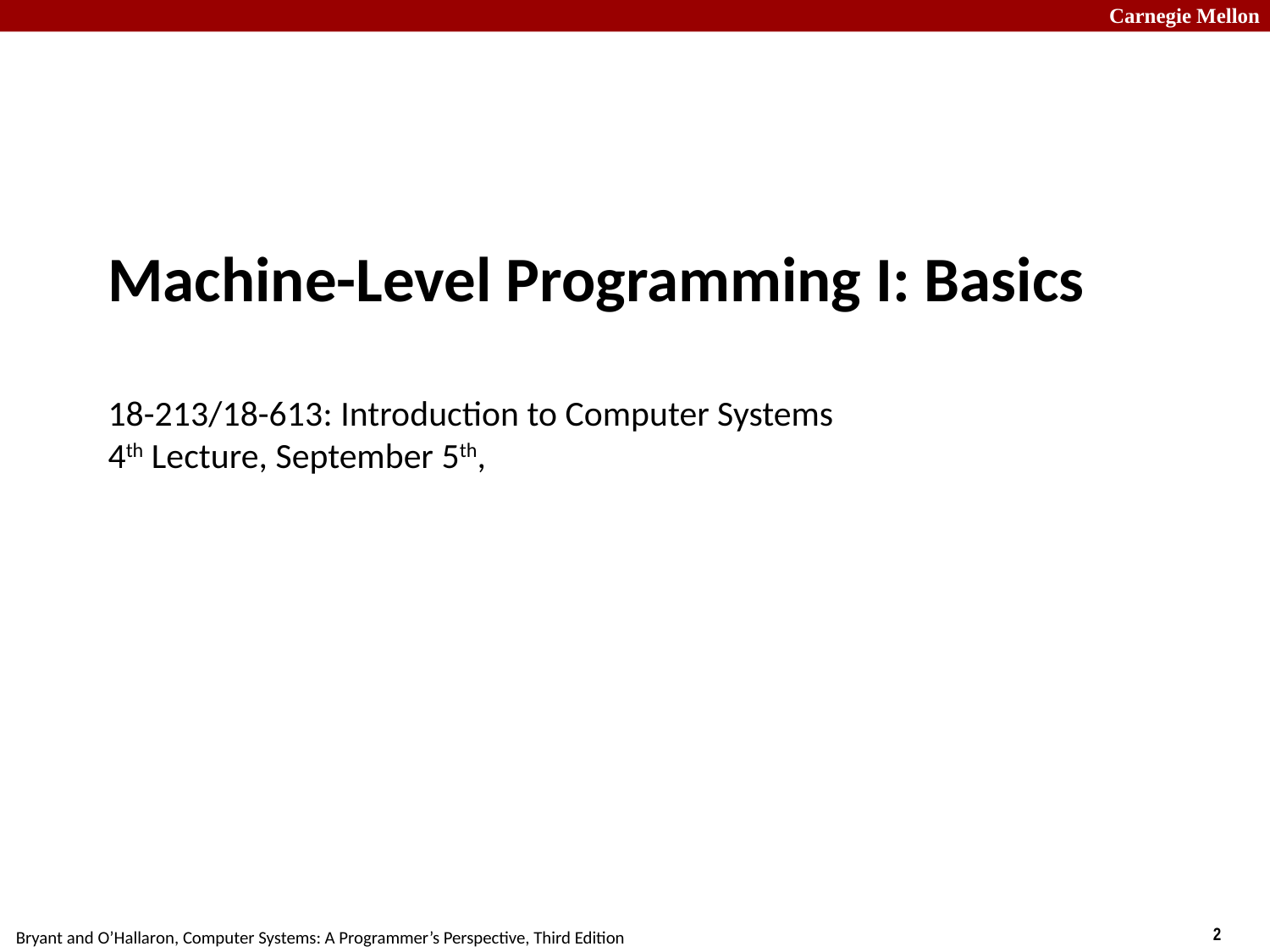

# Machine-Level Programming I: Basics 18-213/18-613: Introduction to Computer Systems 4th Lecture, September 5th,